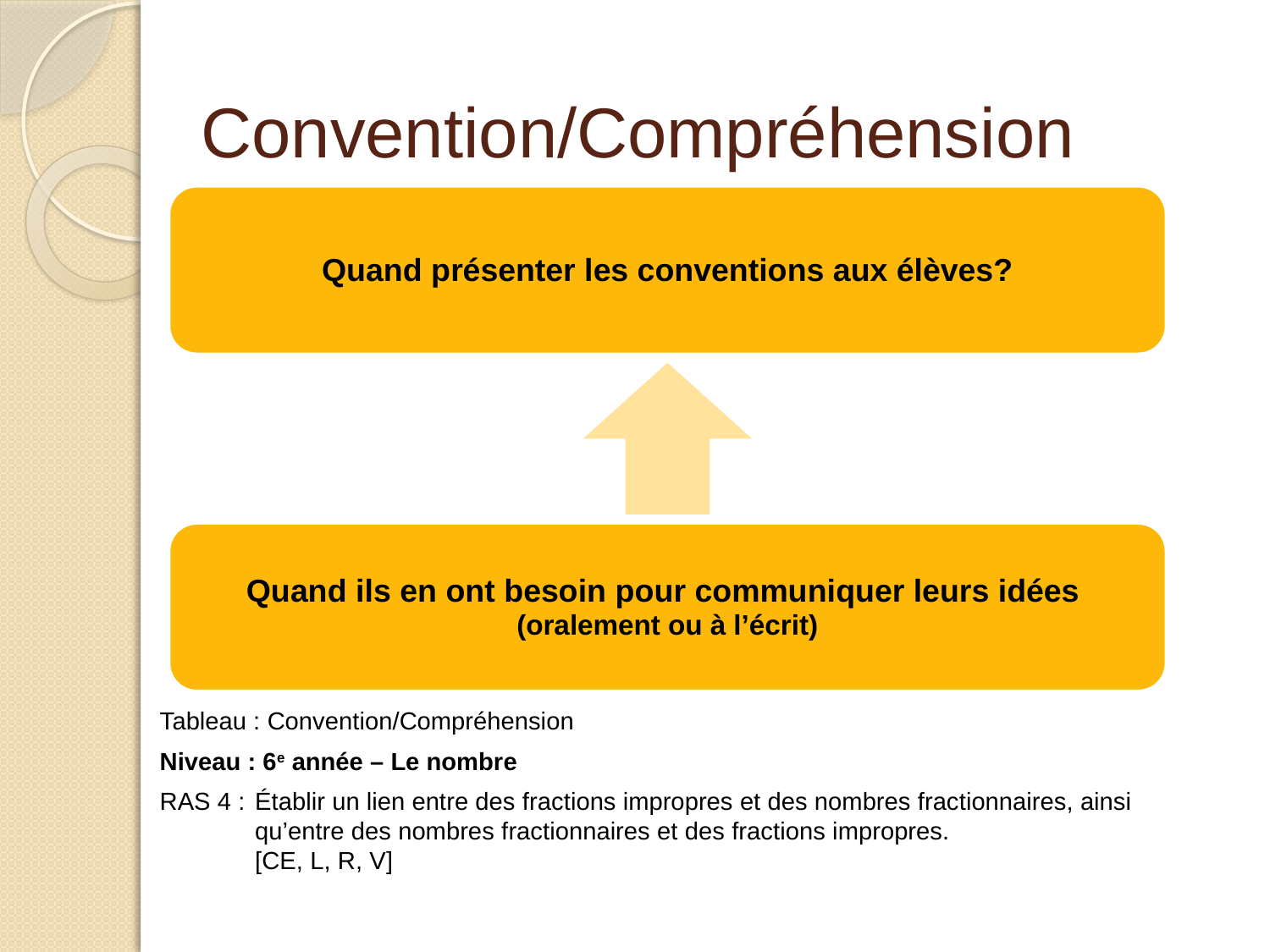

# Convention/Compréhension
Quand présenter les conventions aux élèves?
Quand ils en ont besoin pour communiquer leurs idées
(oralement ou à l’écrit)
Tableau : Convention/Compréhension
Niveau : 6e année – Le nombre
RAS 4 :	Établir un lien entre des fractions impropres et des nombres fractionnaires, ainsi qu’entre des nombres fractionnaires et des fractions impropres.
[CE, L, R, V]